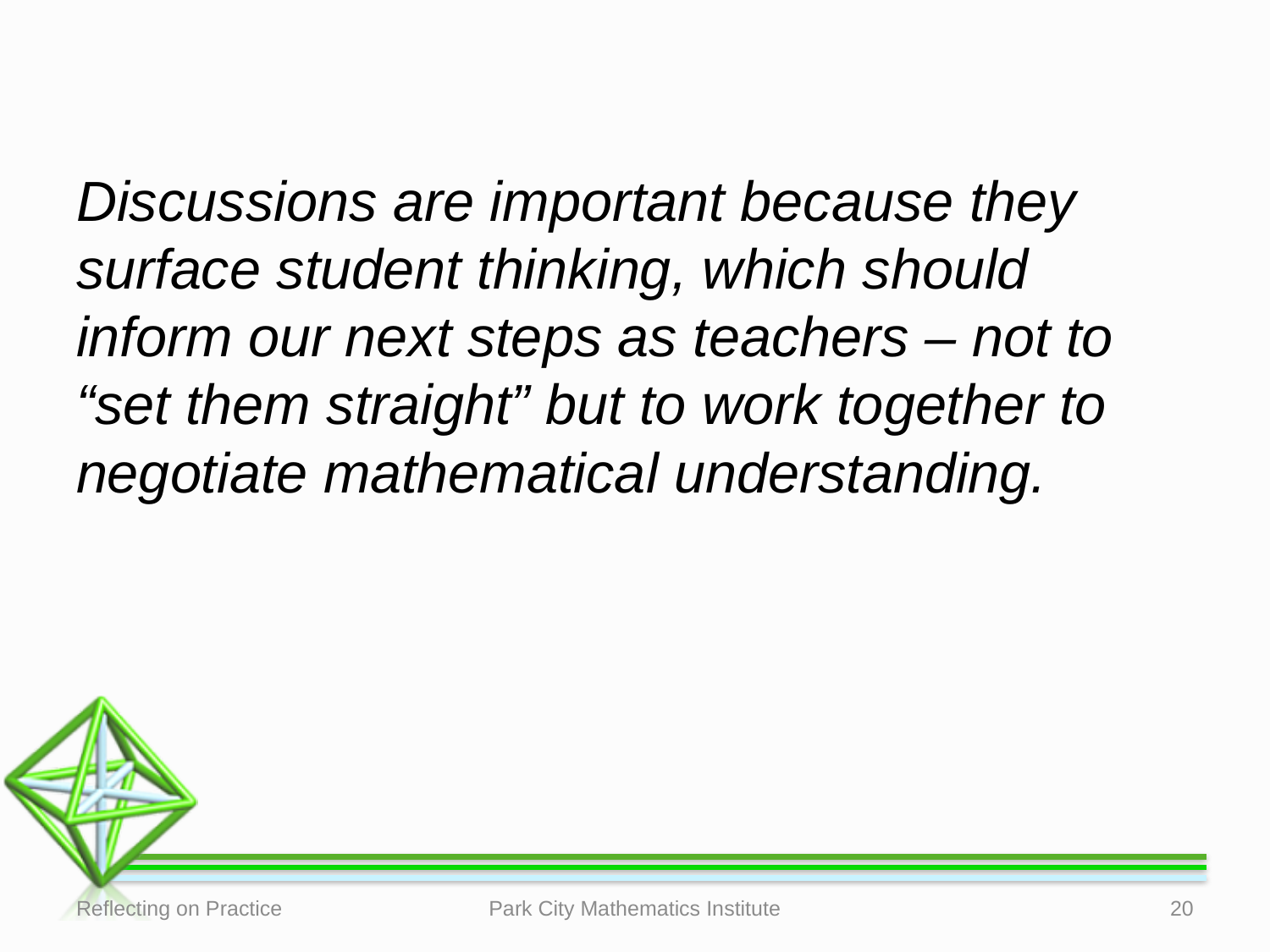

Discussions are important because they surface student thinking, which should inform our next steps as teachers – not to “set them straight” but to work together to negotiate mathematical understanding.
Reflecting on Practice
Park City Mathematics Institute
20